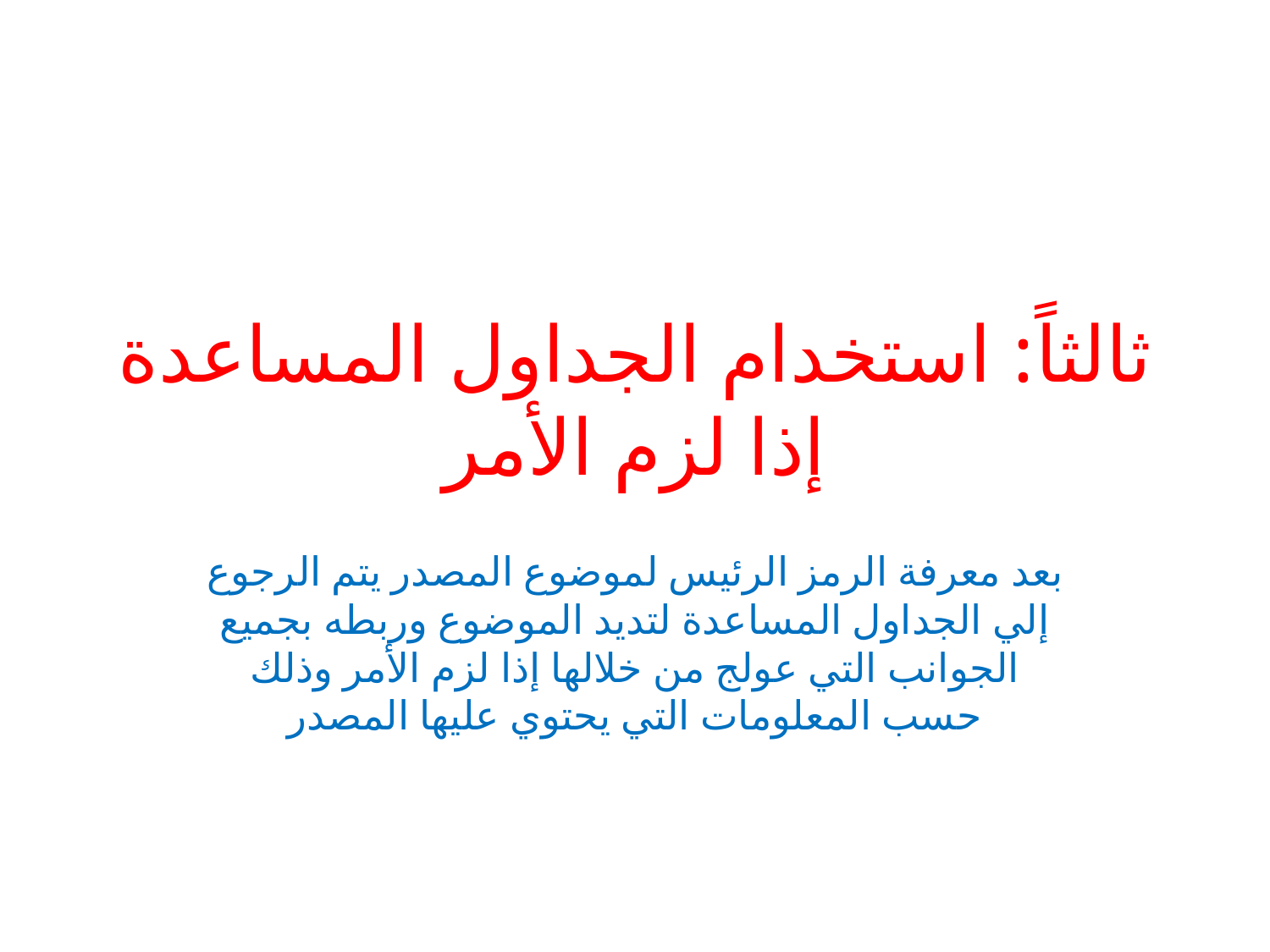

# ثالثاً: استخدام الجداول المساعدة إذا لزم الأمر
بعد معرفة الرمز الرئيس لموضوع المصدر يتم الرجوع إلي الجداول المساعدة لتديد الموضوع وربطه بجميع الجوانب التي عولج من خلالها إذا لزم الأمر وذلك حسب المعلومات التي يحتوي عليها المصدر